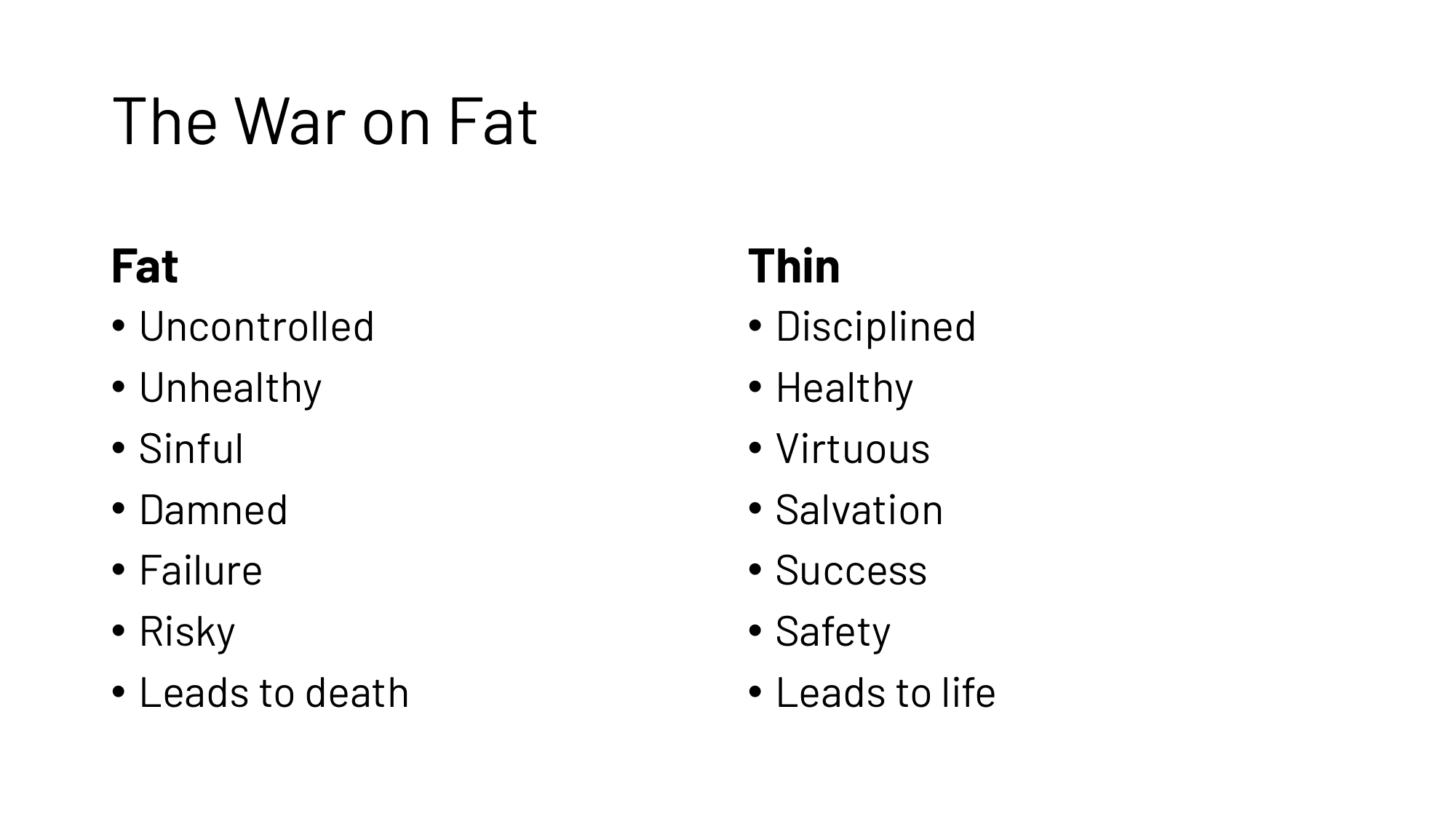

# The War on Fat
Fat
Thin
Uncontrolled
Unhealthy
Sinful
Damned
Failure
Risky
Leads to death

Disciplined
Healthy
Virtuous
Salvation
Success
Safety
Leads to life